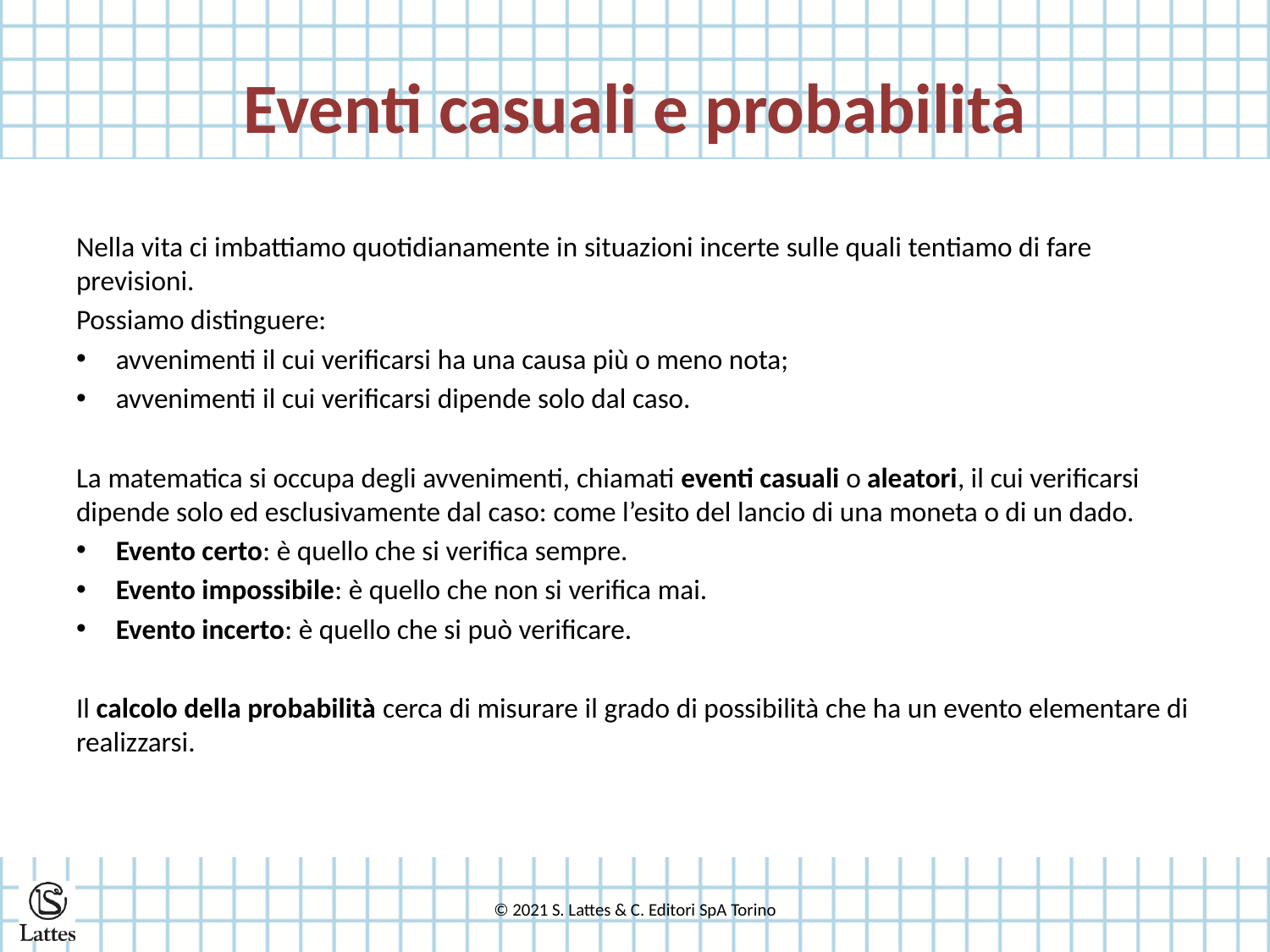

# Eventi casuali e probabilità
Nella vita ci imbattiamo quotidianamente in situazioni incerte sulle quali tentiamo di fare previsioni.
Possiamo distinguere:
avvenimenti il cui verificarsi ha una causa più o meno nota;
avvenimenti il cui verificarsi dipende solo dal caso.

La matematica si occupa degli avvenimenti, chiamati eventi casuali o aleatori, il cui verificarsi dipende solo ed esclusivamente dal caso: come l’esito del lancio di una moneta o di un dado.
Evento certo: è quello che si verifica sempre.
Evento impossibile: è quello che non si verifica mai.
Evento incerto: è quello che si può verificare.

Il calcolo della probabilità cerca di misurare il grado di possibilità che ha un evento elementare di realizzarsi.